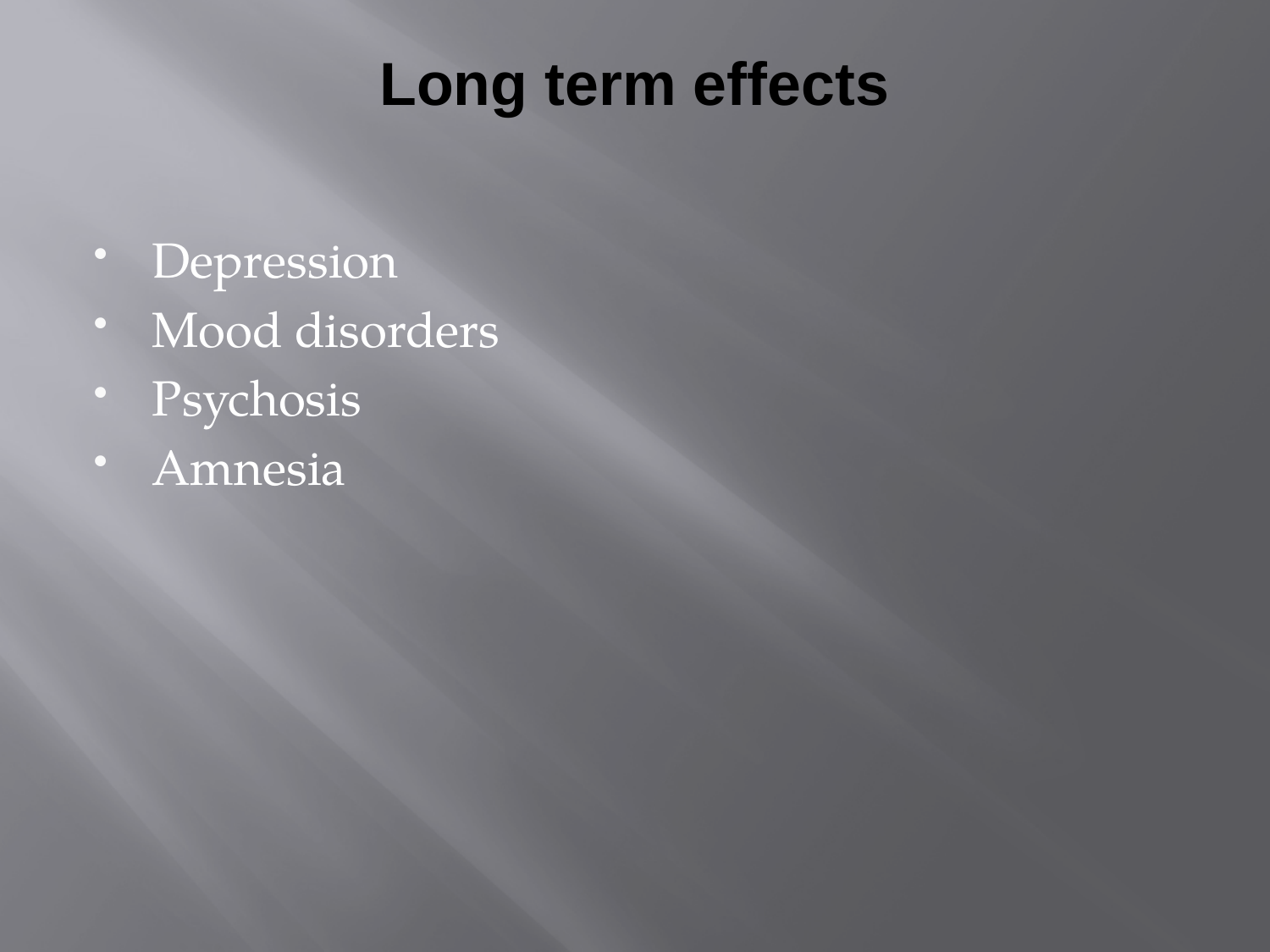

# Long term effects
Depression
Mood disorders
Psychosis
Amnesia